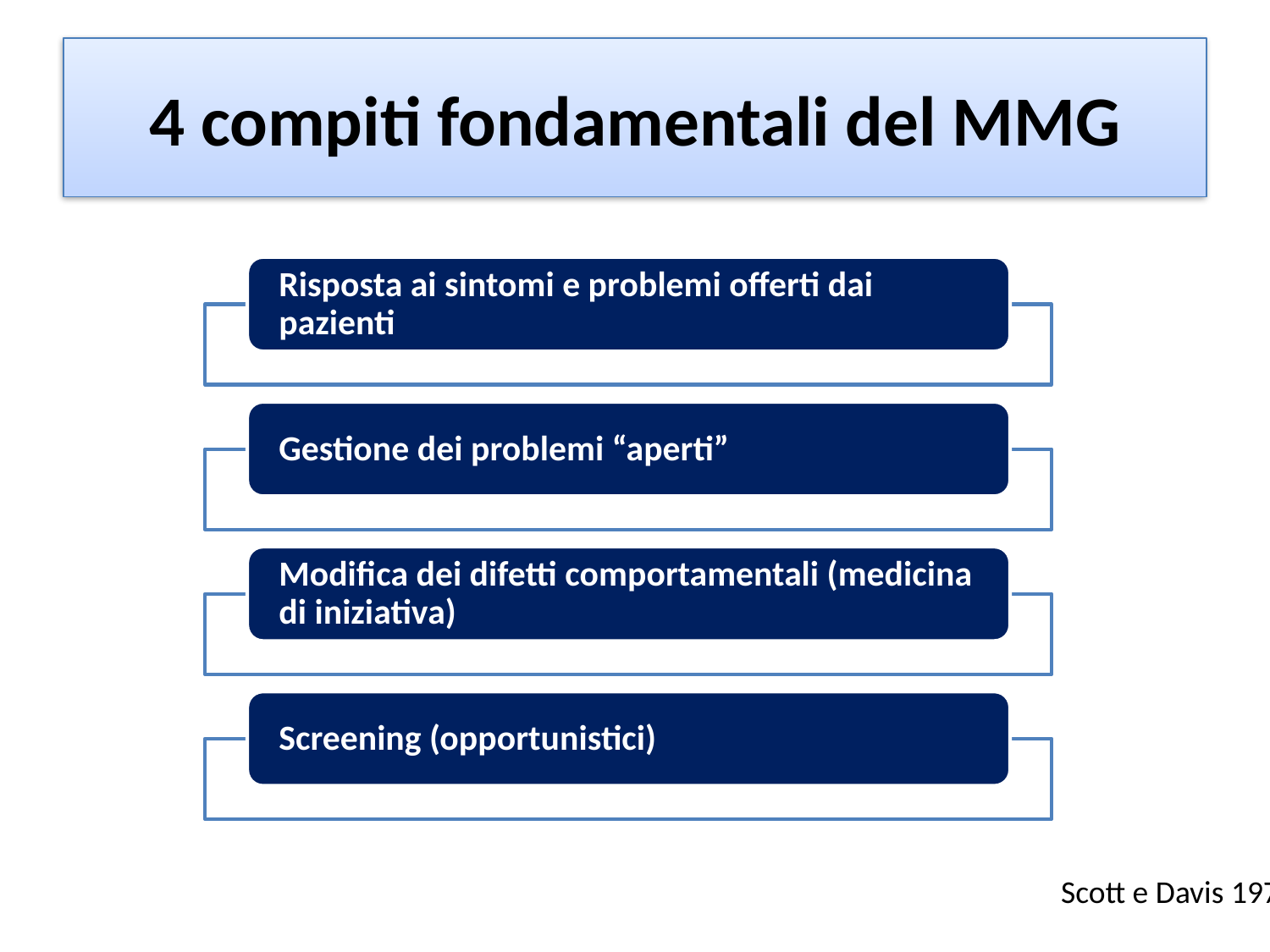

# 4 compiti fondamentali del MMG
Risposta ai sintomi e problemi offerti dai pazienti
Gestione dei problemi “aperti”
Modifica dei difetti comportamentali (medicina di iniziativa)
Screening (opportunistici)
Scott e Davis 1979